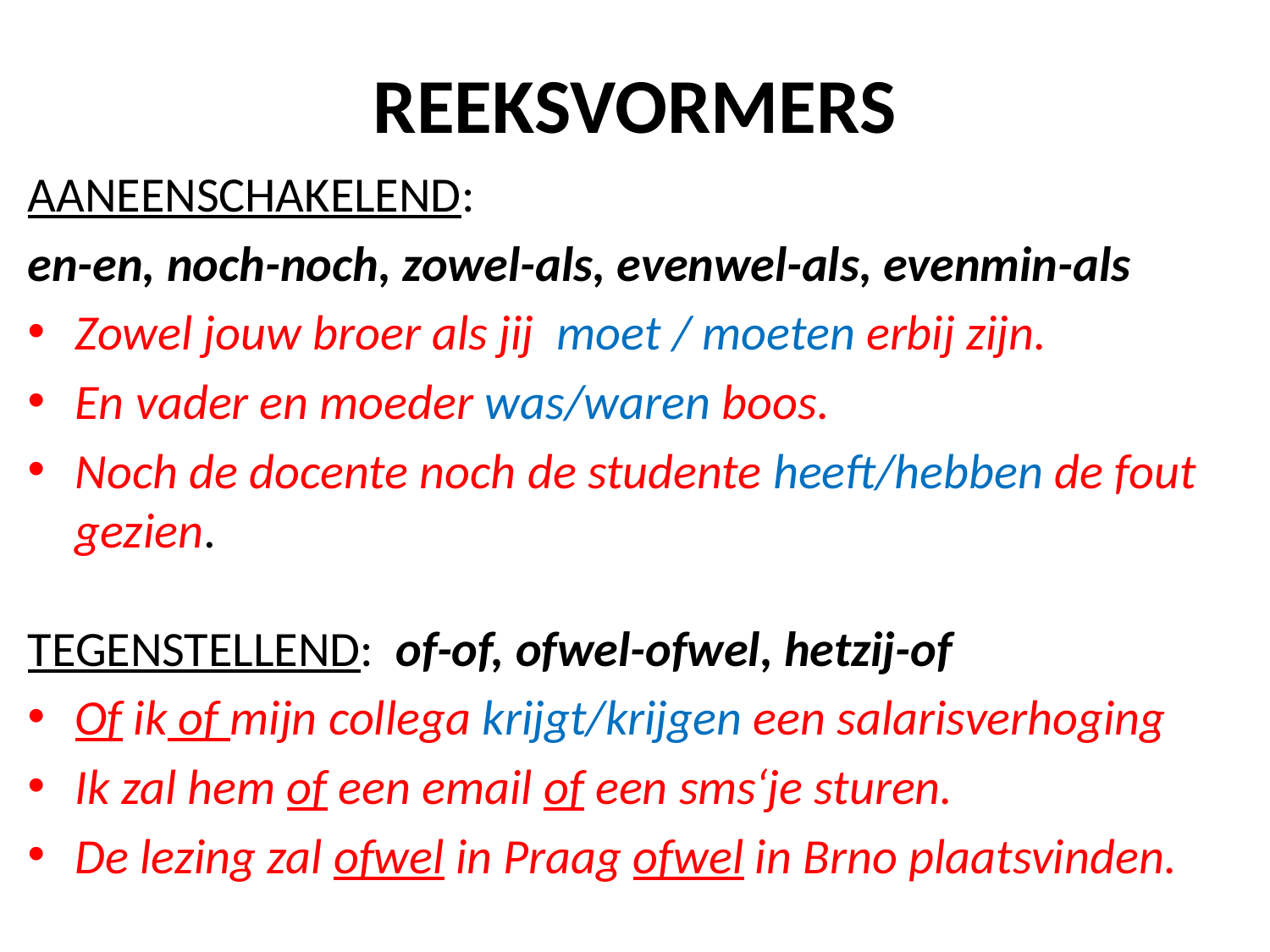

# REEKSVORMERS
AANEENSCHAKELEND:
en-en, noch-noch, zowel-als, evenwel-als, evenmin-als
Zowel jouw broer als jij  moet / moeten erbij zijn.
En vader en moeder was/waren boos.
Noch de docente noch de studente heeft/hebben de fout gezien.

TEGENSTELLEND:  of-of, ofwel-ofwel, hetzij-of
Of ik of mijn collega krijgt/krijgen een salarisverhoging
Ik zal hem of een email of een sms‘je sturen.
De lezing zal ofwel in Praag ofwel in Brno plaatsvinden.